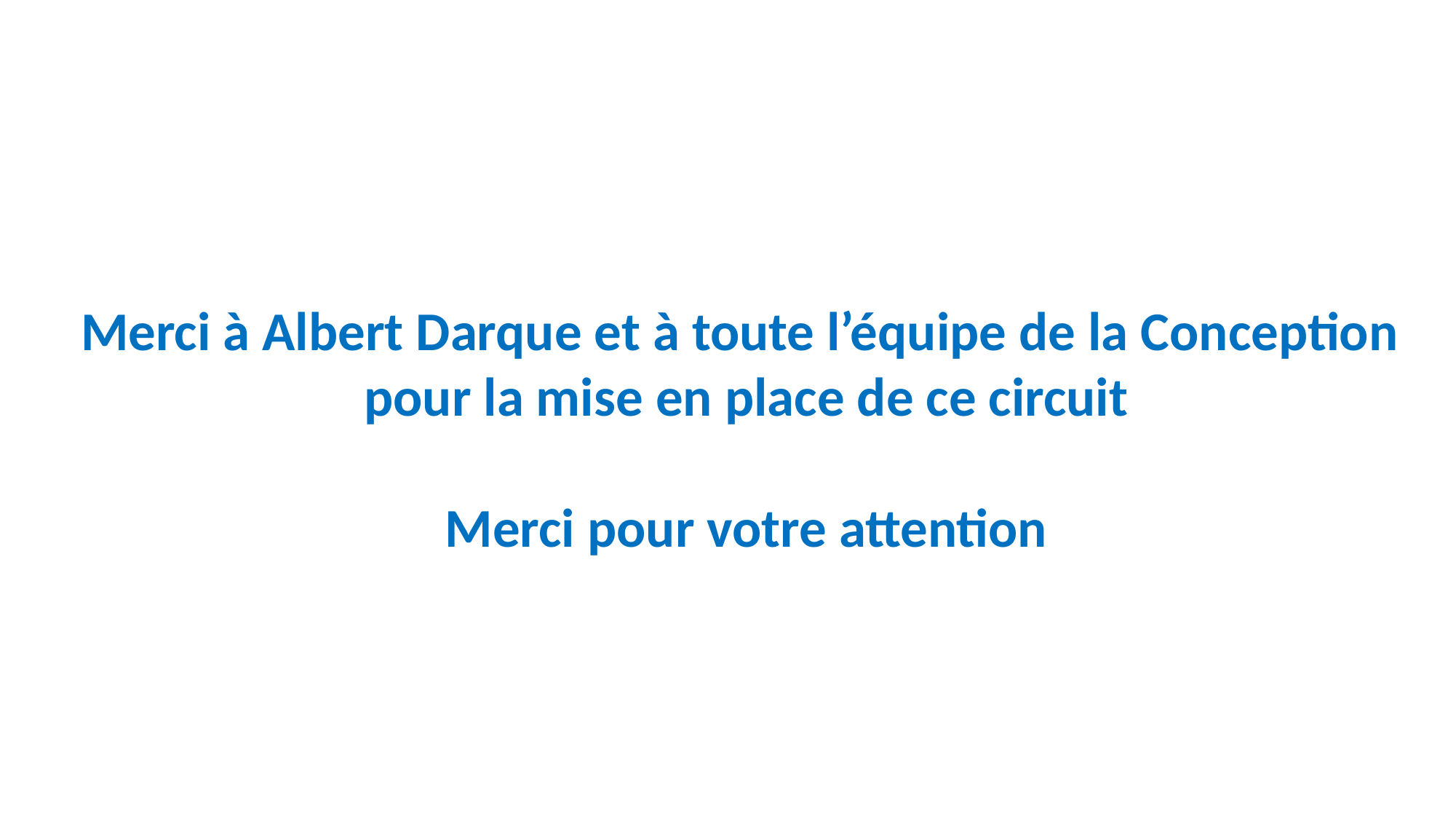

Merci à Albert Darque et à toute l’équipe de la Conception
pour la mise en place de ce circuit

Merci pour votre attention